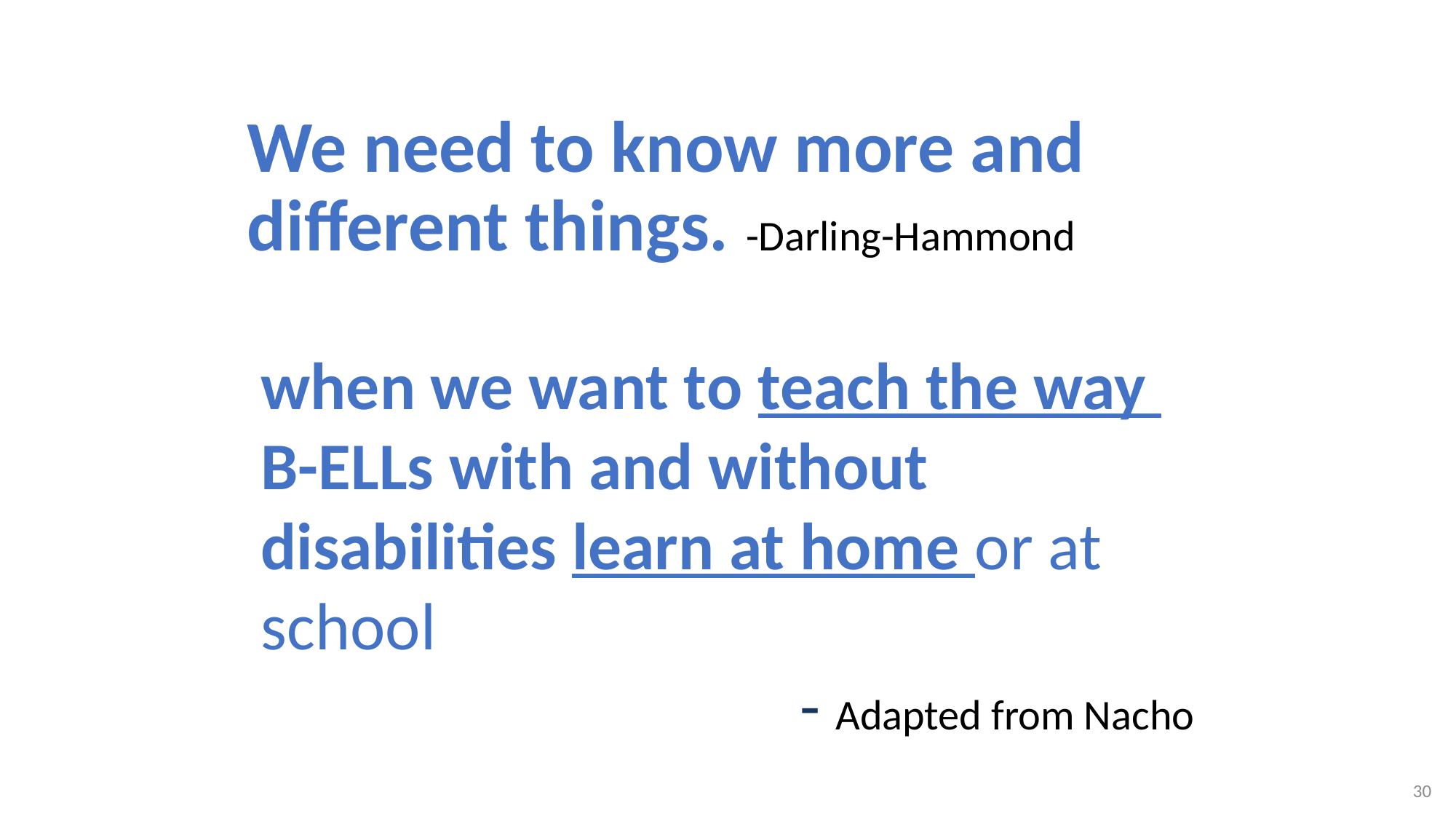

We need to know more and different things. -Darling-Hammond
when we want to teach the way
B-ELLs with and without disabilities learn at home or at school
- Adapted from Nacho

30